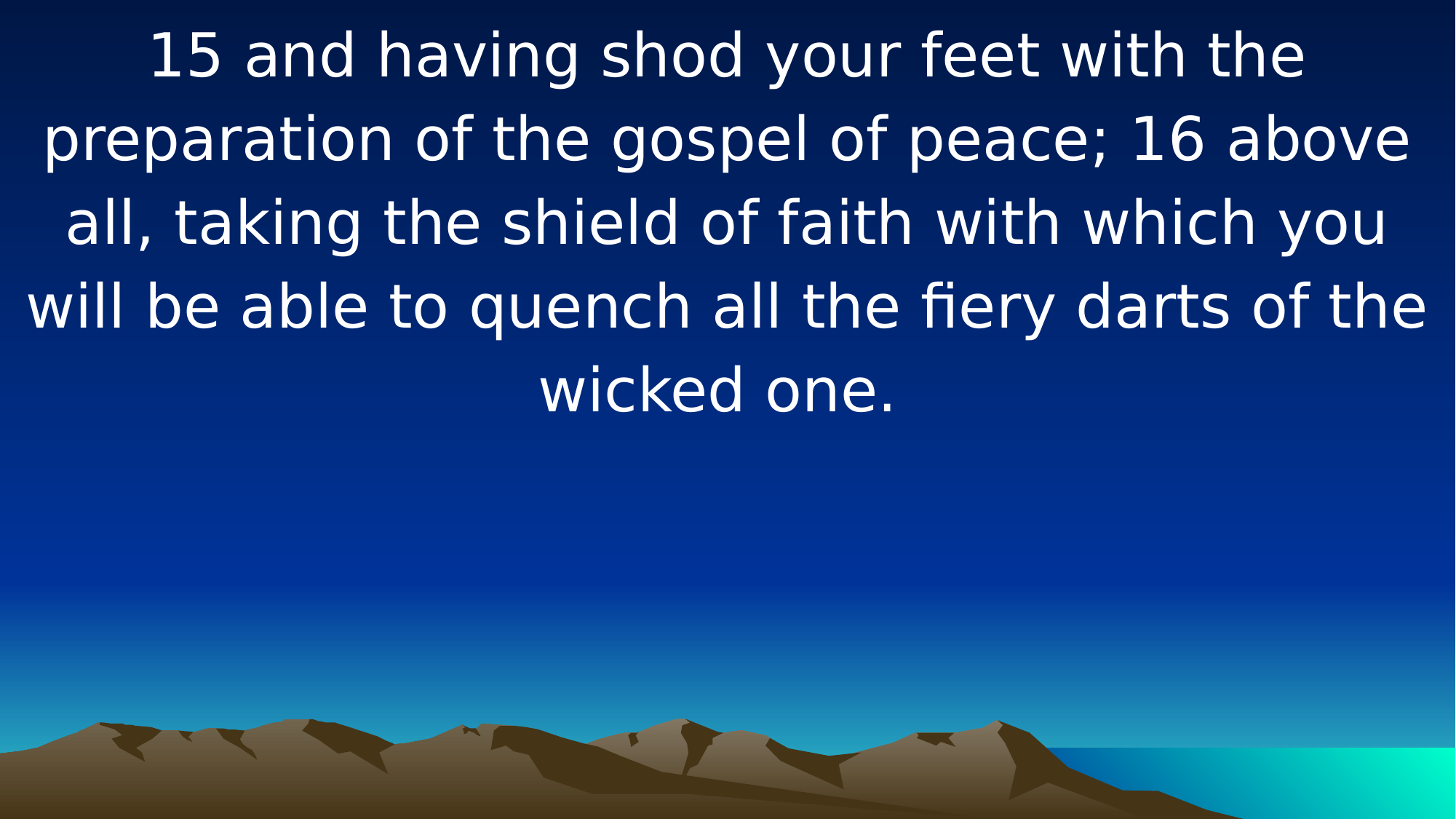

15 and having shod your feet with the preparation of the gospel of peace; 16 above all, taking the shield of faith with which you will be able to quench all the fiery darts of the wicked one.